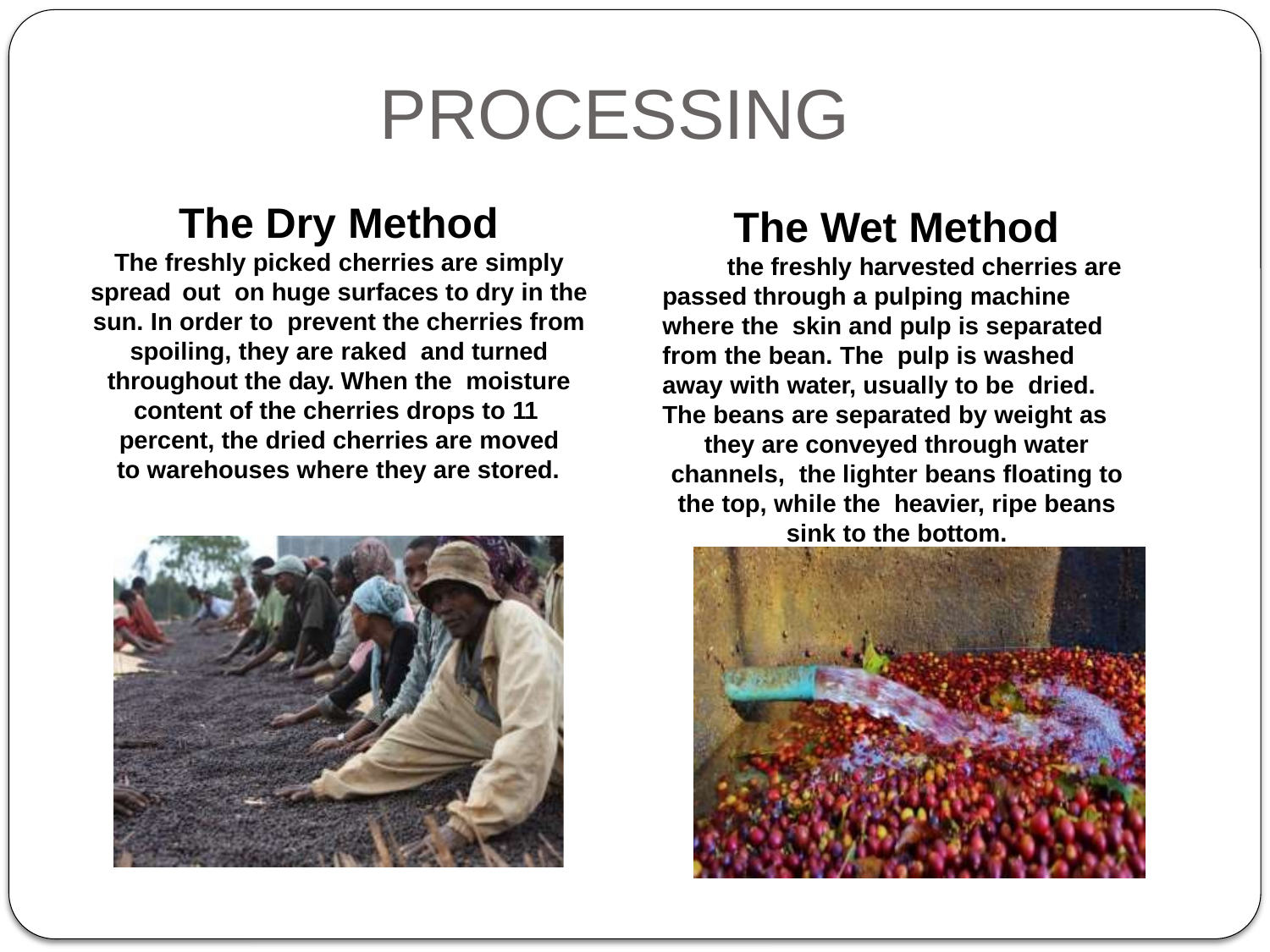

# PROCESSING
The Dry Method
The freshly picked cherries are simply spread out  on huge surfaces to dry in the sun. In order to  prevent the cherries from spoiling, they are raked  and turned throughout the day. When the  moisture content of the cherries drops to 11  percent, the dried cherries are moved
to warehouses where they are stored.
The Wet Method
the freshly harvested cherries are  passed through a pulping machine where the  skin and pulp is separated from the bean. The  pulp is washed away with water, usually to be  dried. The beans are separated by weight as
they are conveyed through water channels,  the lighter beans floating to the top, while the  heavier, ripe beans sink to the bottom.